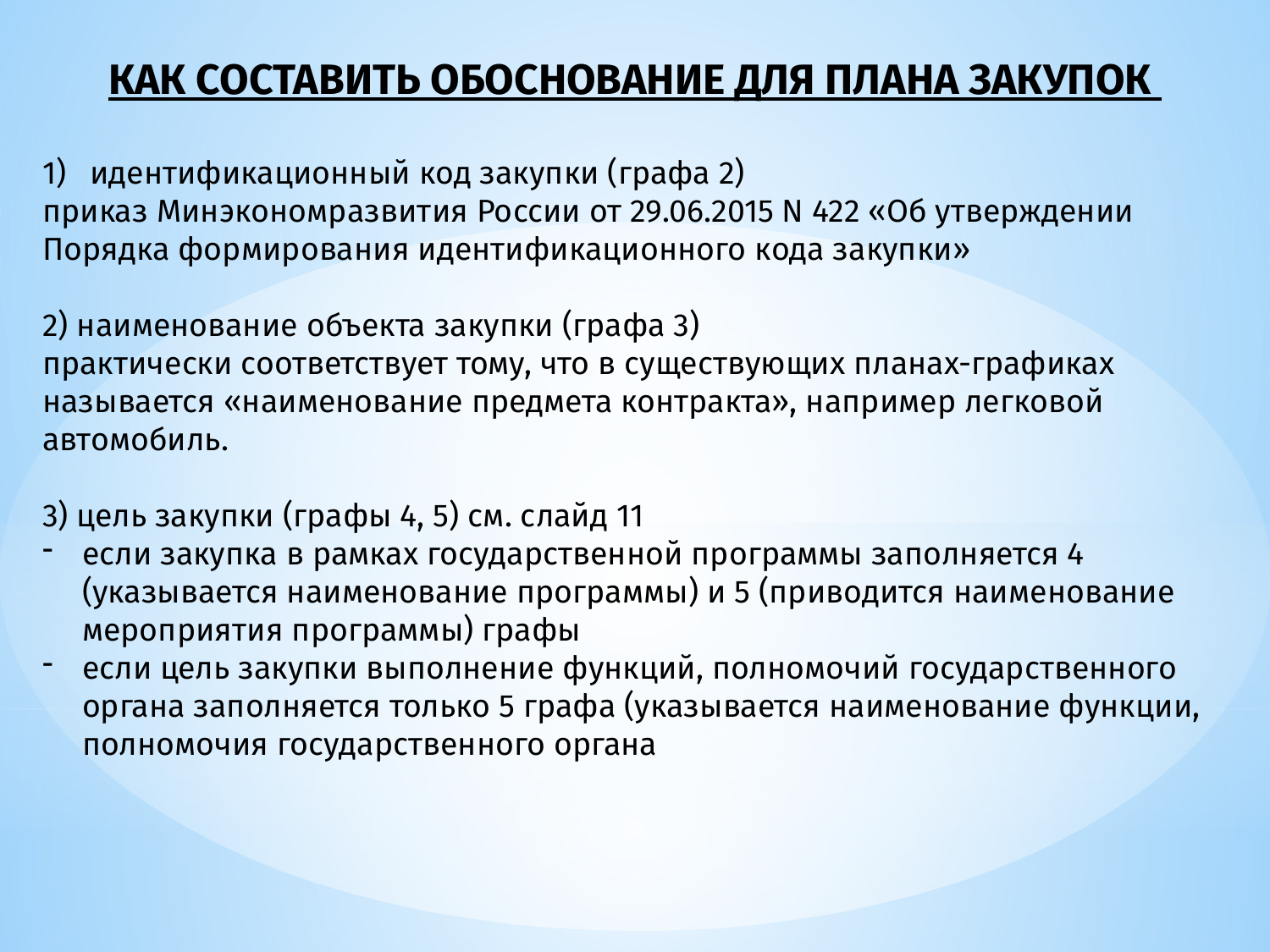

КАК СОСТАВИТЬ ОБОСНОВАНИЕ ДЛЯ ПЛАНА ЗАКУПОК
идентификационный код закупки (графа 2)
приказ Минэкономразвития России от 29.06.2015 N 422 «Об утверждении Порядка формирования идентификационного кода закупки»

2) наименование объекта закупки (графа 3)
практически соответствует тому, что в существующих планах-графиках называется «наименование предмета контракта», например легковой автомобиль.

3) цель закупки (графы 4, 5) см. слайд 11
если закупка в рамках государственной программы заполняется 4 (указывается наименование программы) и 5 (приводится наименование мероприятия программы) графы
если цель закупки выполнение функций, полномочий государственного органа заполняется только 5 графа (указывается наименование функции, полномочия государственного органа